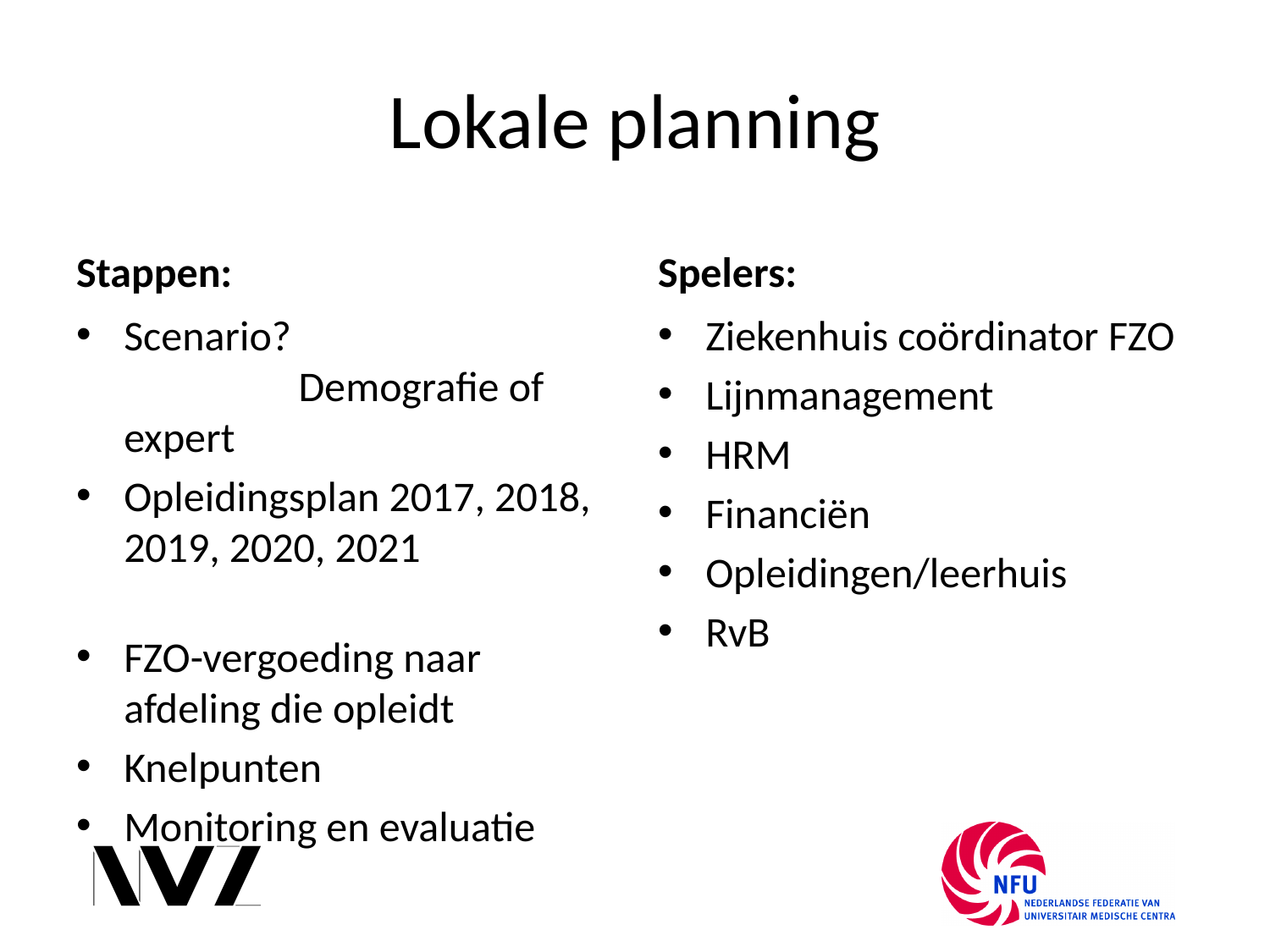

# Lokale planning
Stappen:
Spelers:
Scenario? 			     Demografie of expert
Opleidingsplan 2017, 2018, 2019, 2020, 2021
FZO-vergoeding naar afdeling die opleidt
Knelpunten
Monitoring en evaluatie
Ziekenhuis coördinator FZO
Lijnmanagement
HRM
Financiën
Opleidingen/leerhuis
RvB